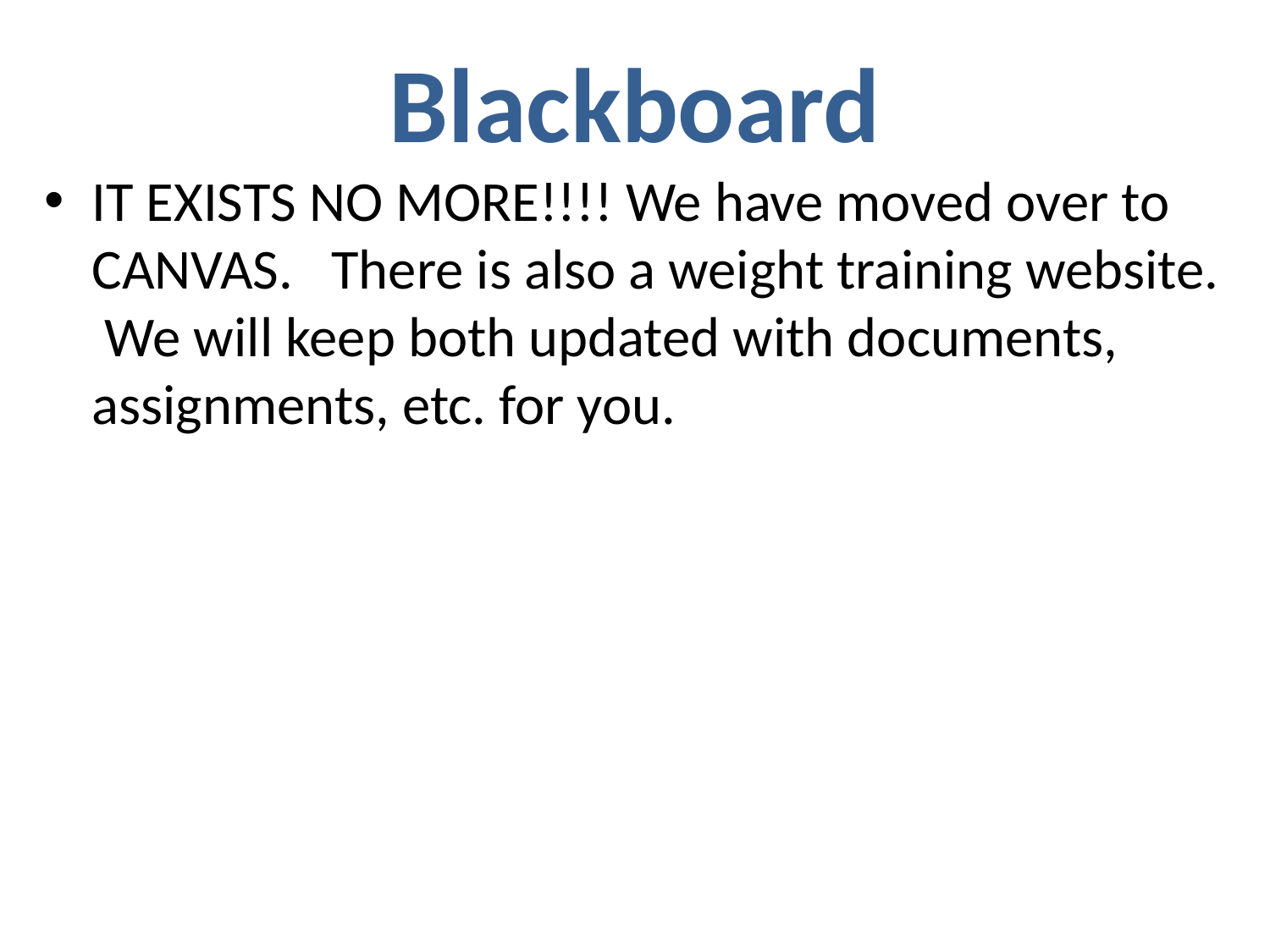

# Blackboard
IT EXISTS NO MORE!!!! We have moved over to CANVAS.   There is also a weight training website.  We will keep both updated with documents, assignments, etc. for you.